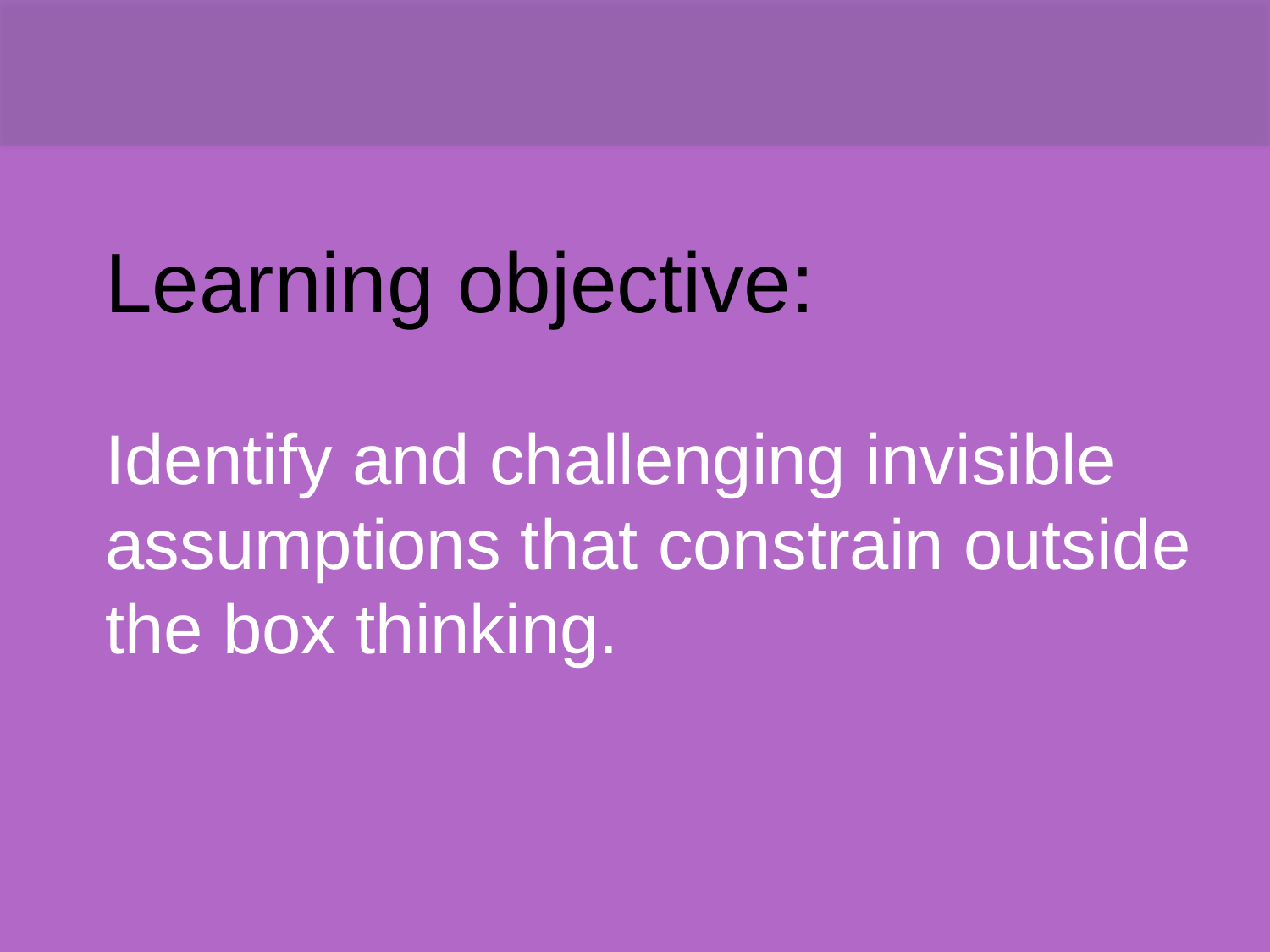

Learning objective:

Identify and challenging invisible assumptions that constrain outside
the box thinking.